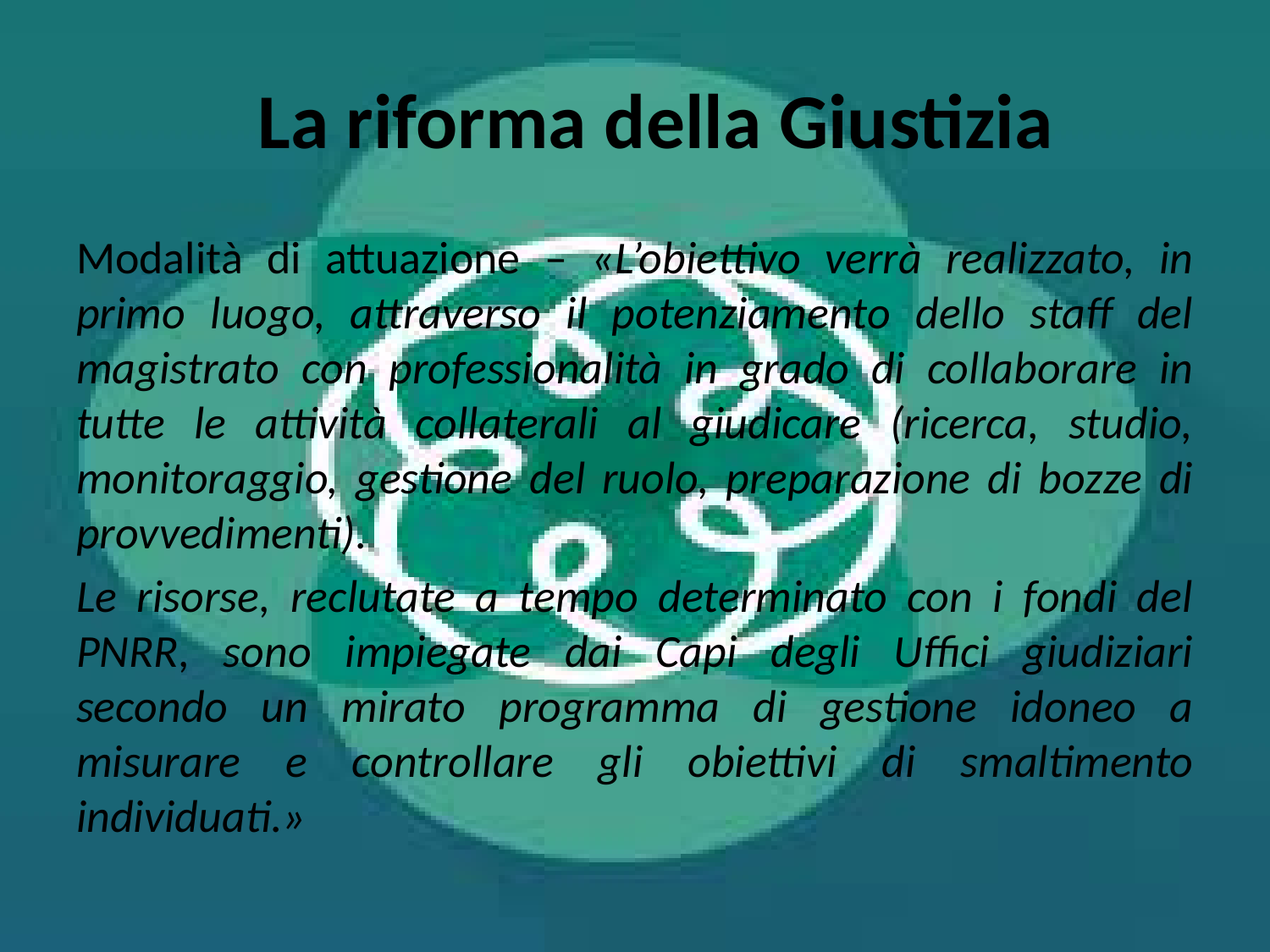

# La riforma della Giustizia
Modalità di attuazione – «L’obiettivo verrà realizzato, in primo luogo, attraverso il potenziamento dello staff del magistrato con professionalità in grado di collaborare in tutte le attività collaterali al giudicare (ricerca, studio, monitoraggio, gestione del ruolo, preparazione di bozze di provvedimenti).
Le risorse, reclutate a tempo determinato con i fondi del PNRR, sono impiegate dai Capi degli Uffici giudiziari secondo un mirato programma di gestione idoneo a misurare e controllare gli obiettivi di smaltimento individuati.»